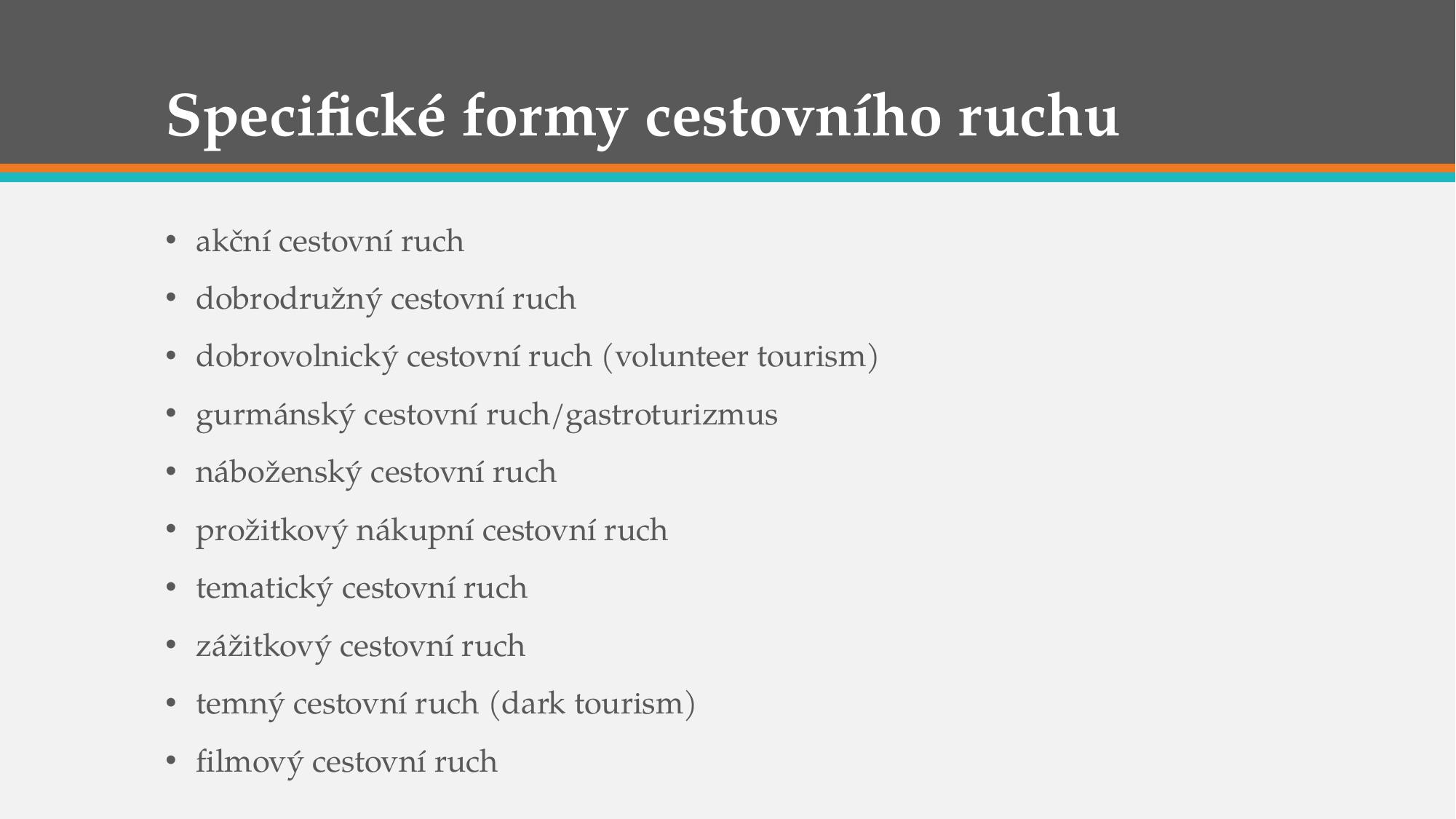

# Specifické formy cestovního ruchu
akční cestovní ruch
dobrodružný cestovní ruch
dobrovolnický cestovní ruch (volunteer tourism)
gurmánský cestovní ruch/gastroturizmus
náboženský cestovní ruch
prožitkový nákupní cestovní ruch
tematický cestovní ruch
zážitkový cestovní ruch
temný cestovní ruch (dark tourism)
filmový cestovní ruch